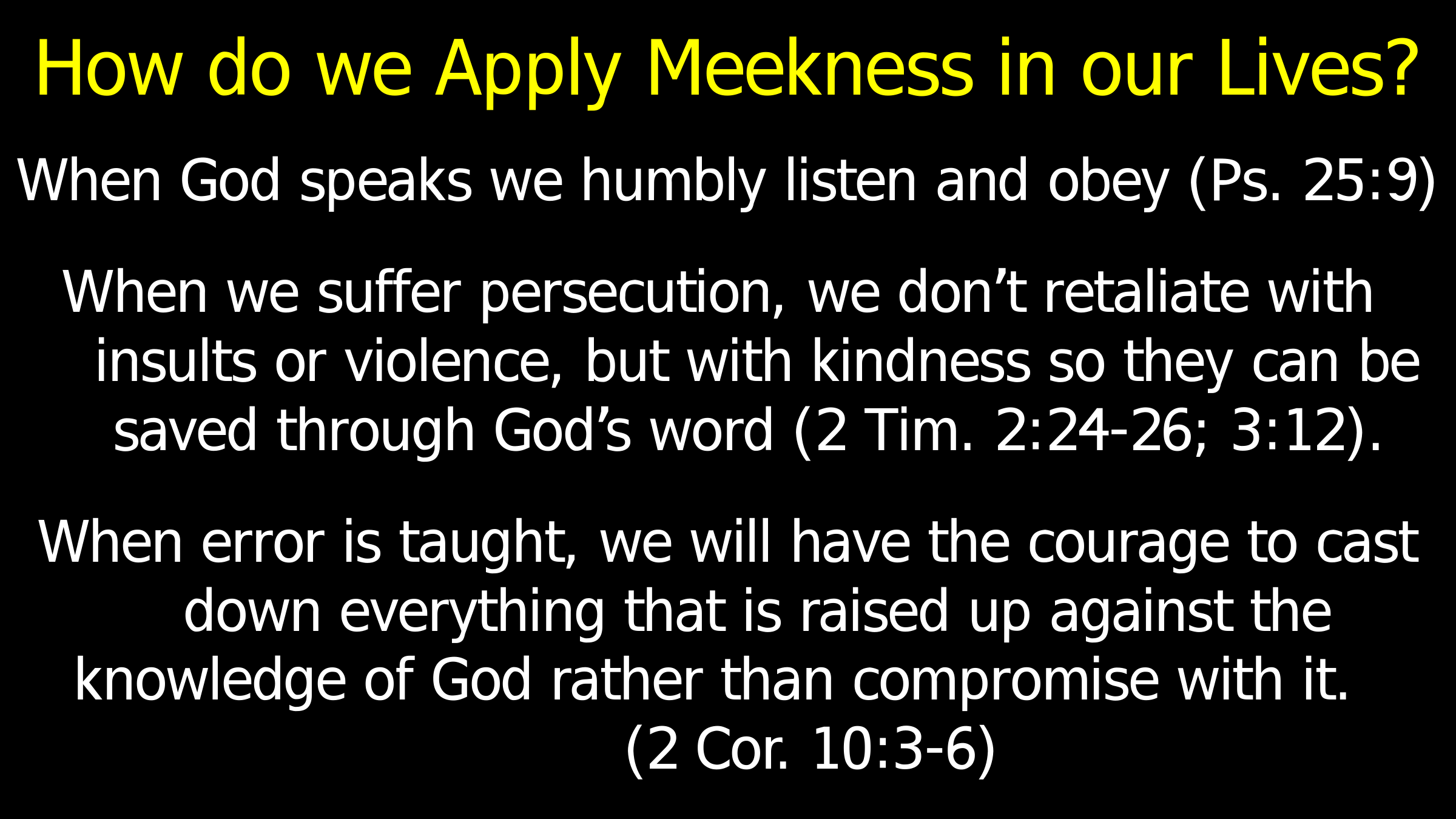

# How do we Apply Meekness in our Lives?
When God speaks we humbly listen and obey (Ps. 25:9)

When we suffer persecution, we don’t retaliate with  insults or violence, but with kindness so they can be saved through God’s word (2 Tim. 2:24-26; 3:12).

When error is taught, we will have the courage to cast down everything that is raised up against the knowledge of God rather than compromise with it.            (2 Cor. 10:3-6)